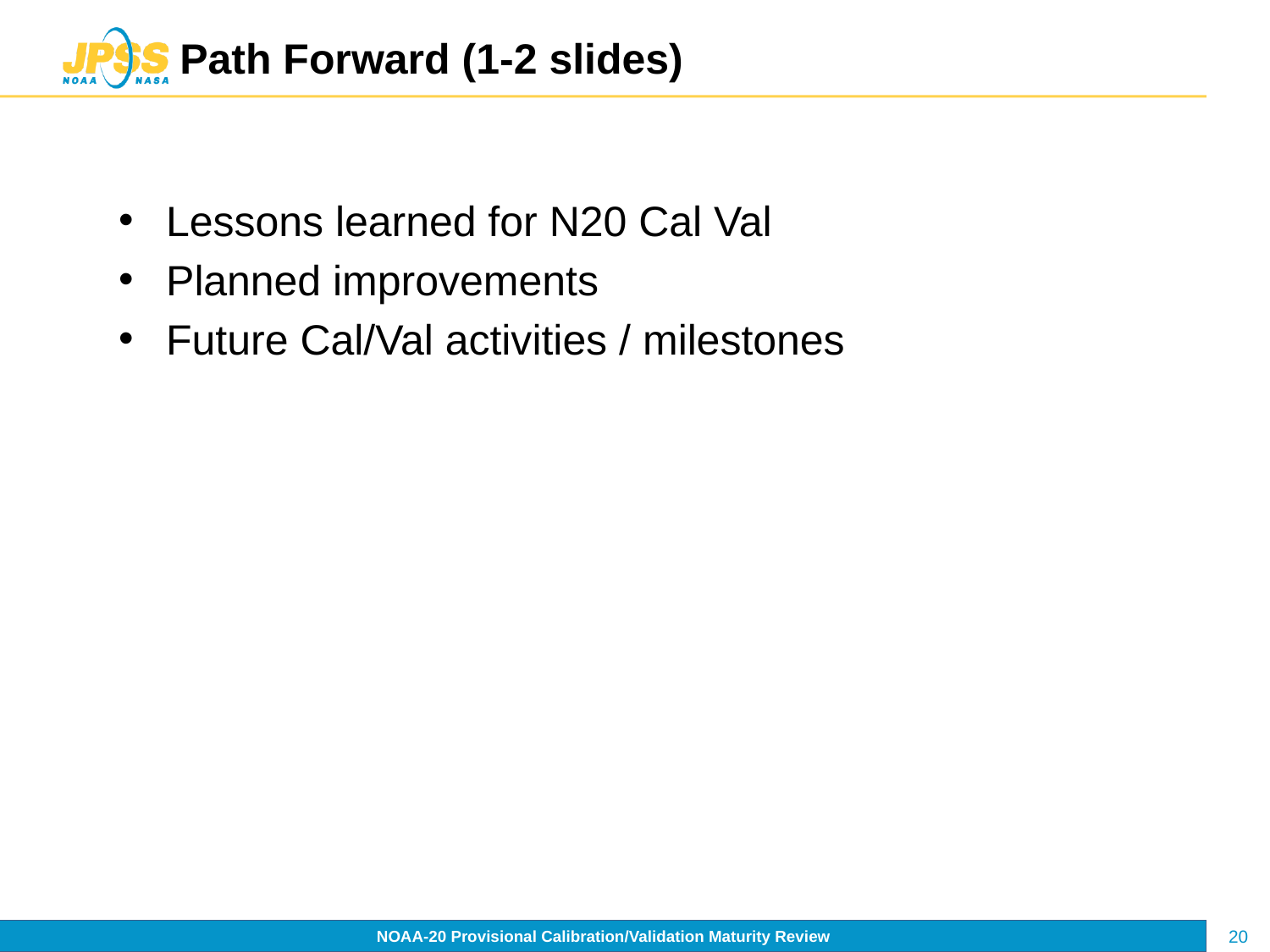

# Path Forward (1-2 slides)
Lessons learned for N20 Cal Val
Planned improvements
Future Cal/Val activities / milestones